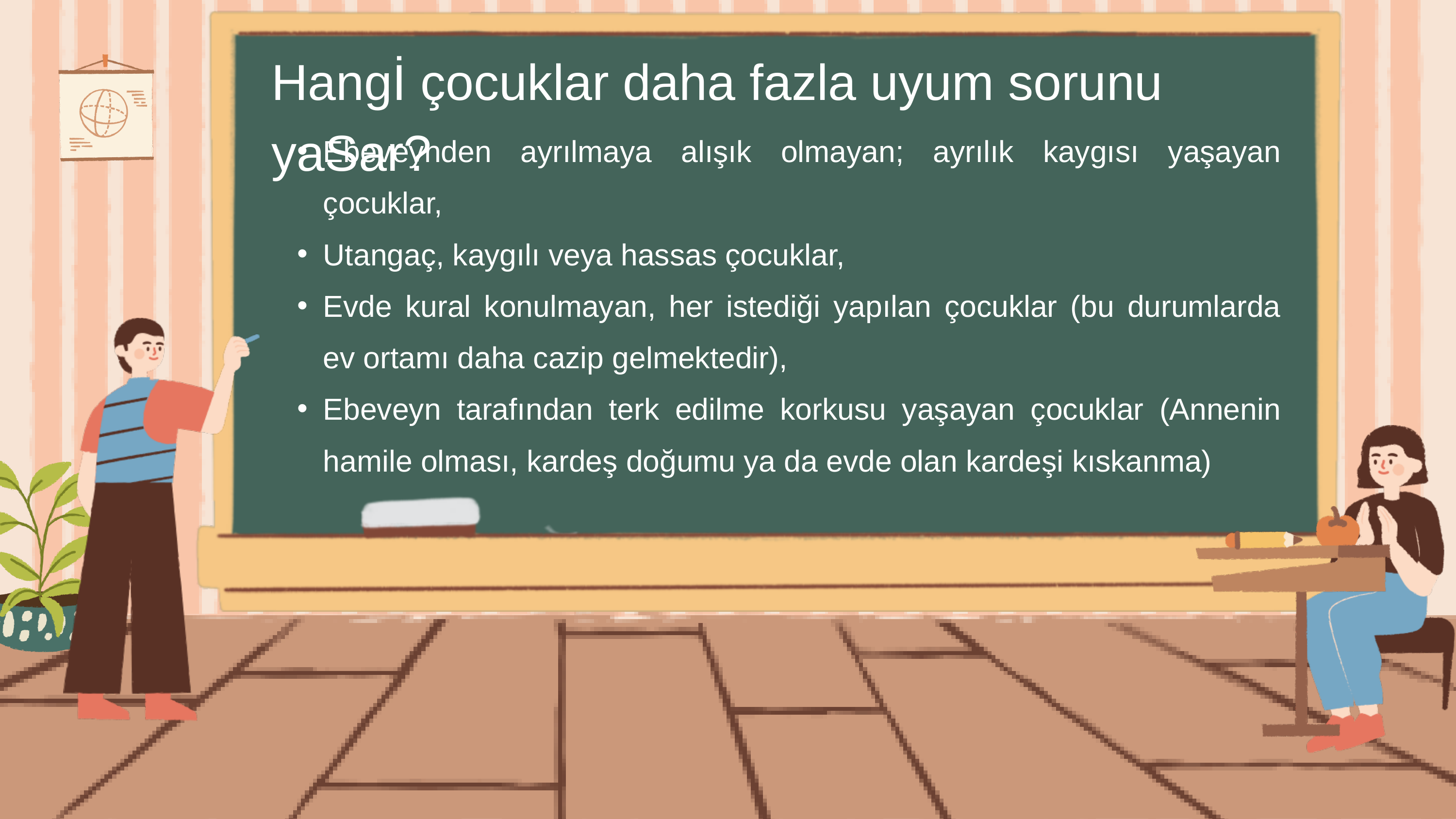

Hangİ çocuklar daha fazla uyum sorunu yaSar?

Ebeveynden ayrılmaya alışık olmayan; ayrılık kaygısı yaşayan çocuklar,
Utangaç, kaygılı veya hassas çocuklar,
Evde kural konulmayan, her istediği yapılan çocuklar (bu durumlarda ev ortamı daha cazip gelmektedir),
Ebeveyn tarafından terk edilme korkusu yaşayan çocuklar (Annenin hamile olması, kardeş doğumu ya da evde olan kardeşi kıskanma)